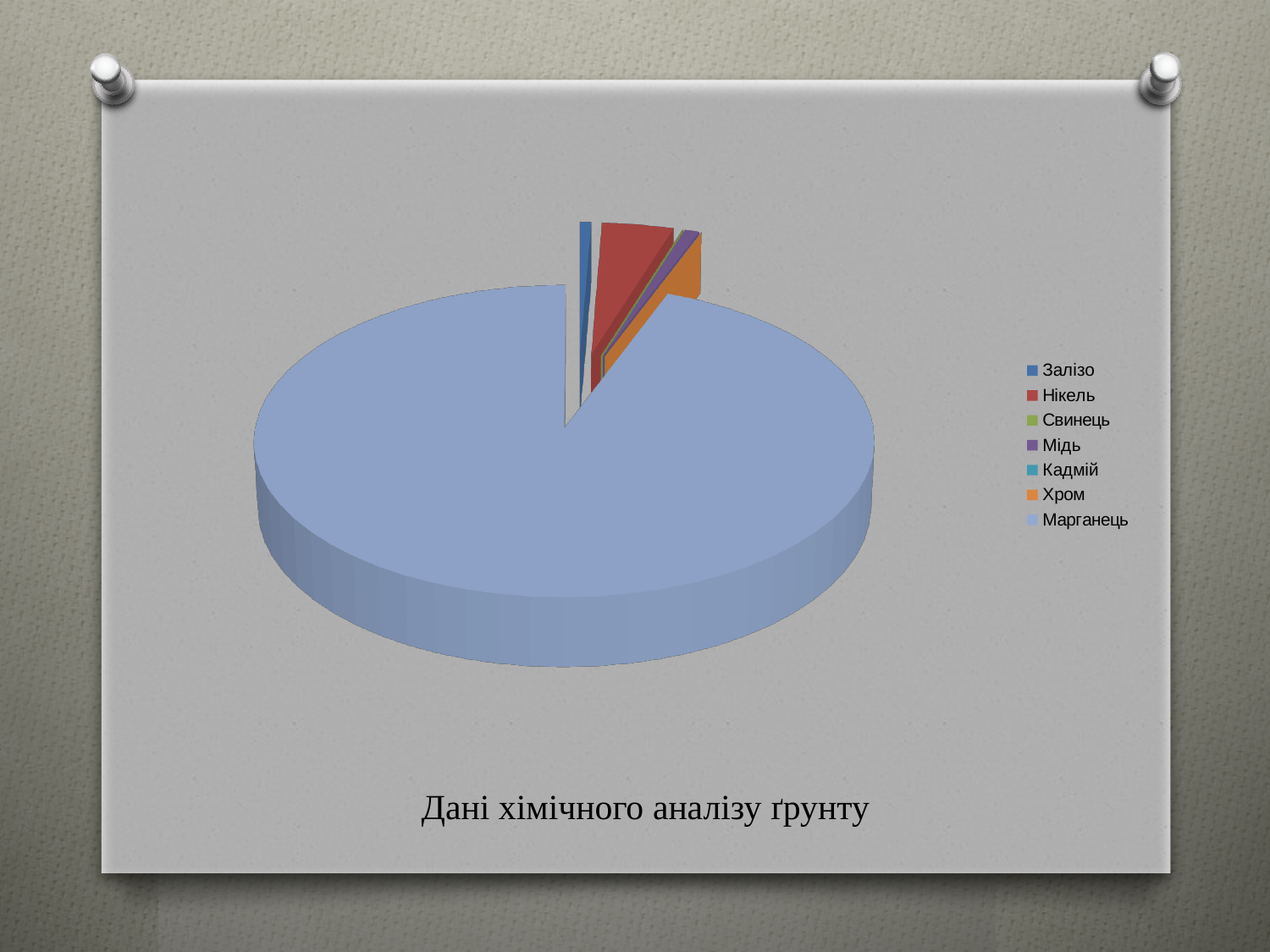

[unsupported chart]

# Дані хімічного аналізу ґрунту